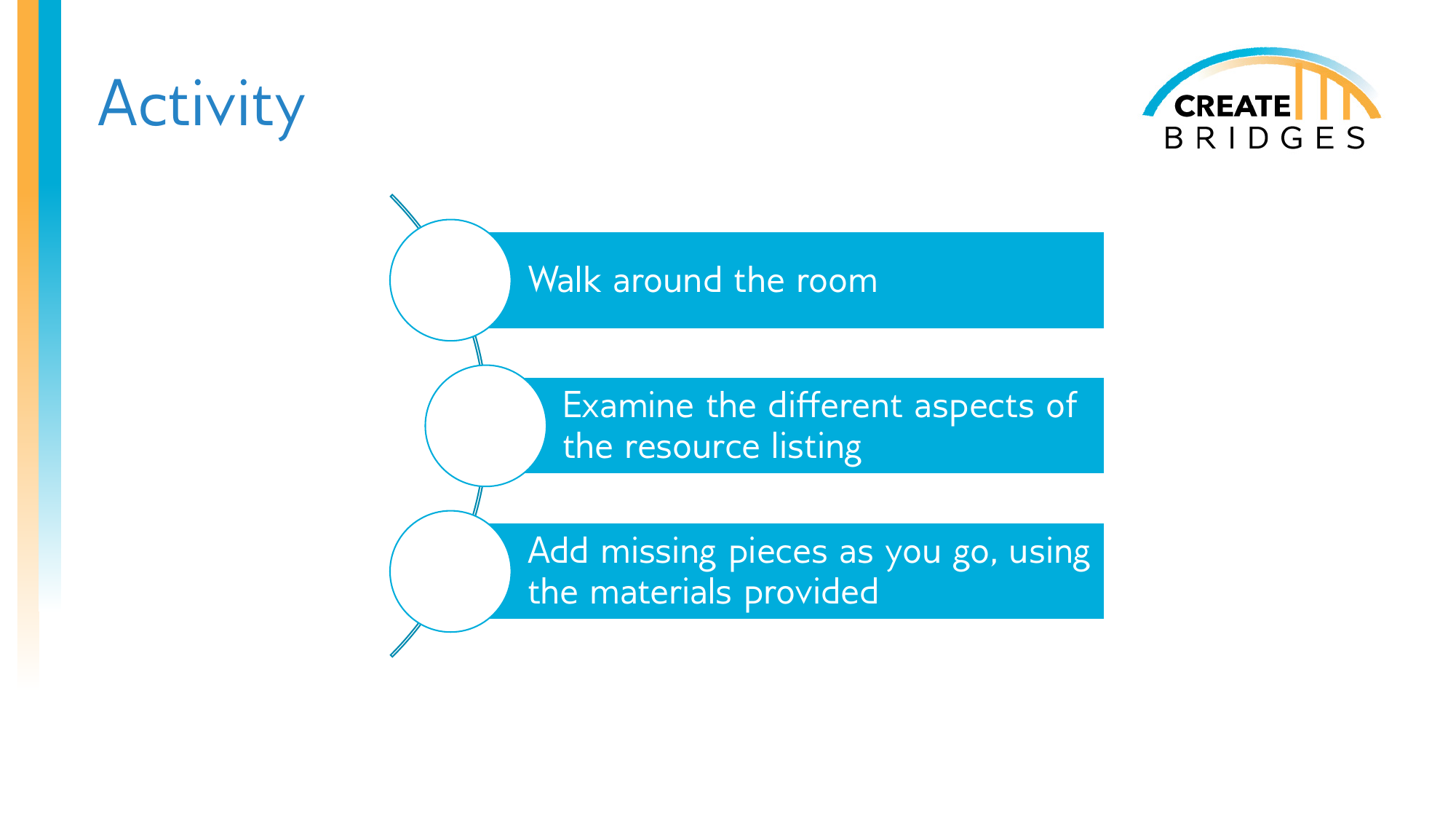

# Activity
Walk around the room
Examine the different aspects of the resource listing
Add missing pieces as you go, using the materials provided